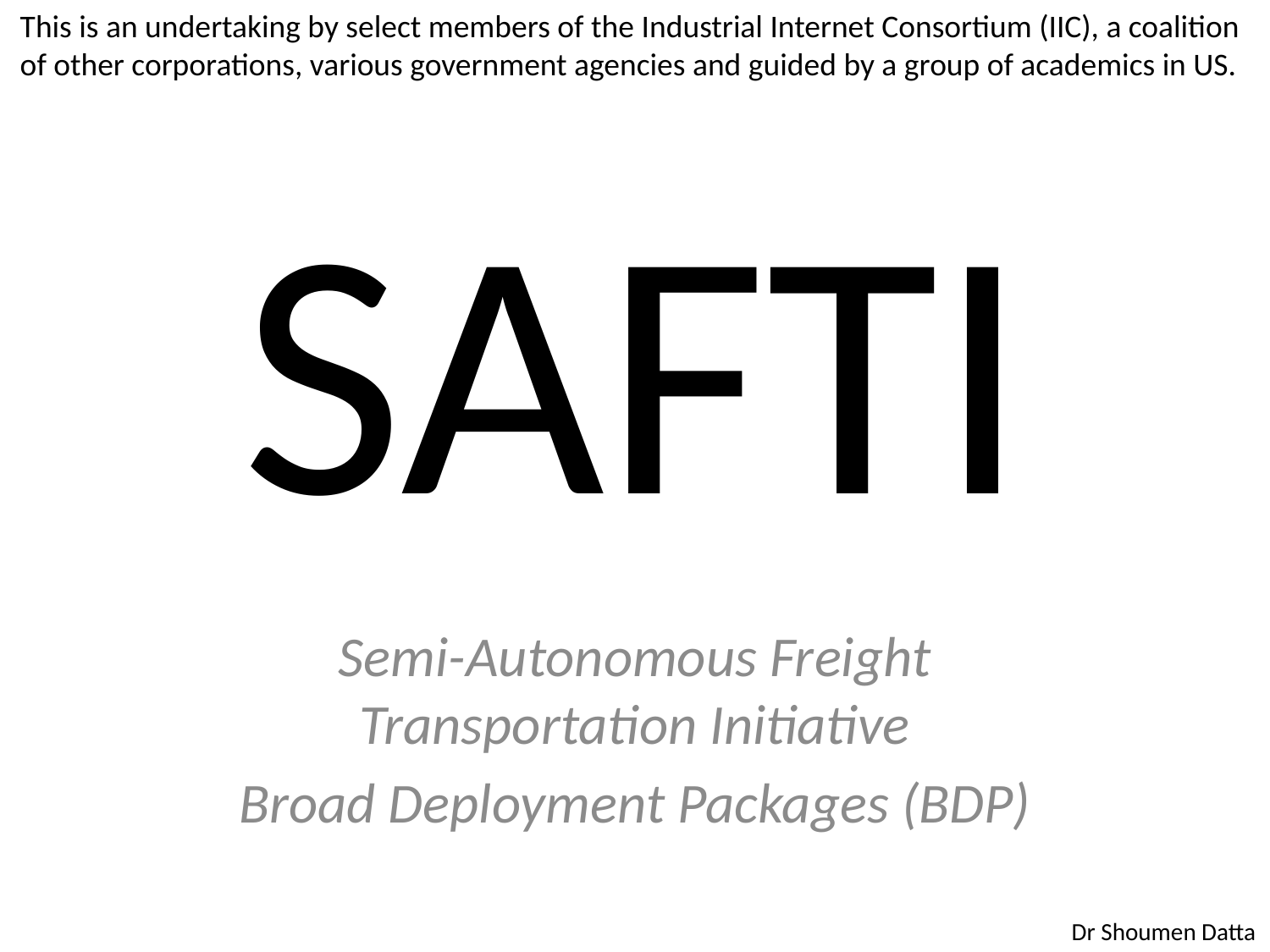

This is an undertaking by select members of the Industrial Internet Consortium (IIC), a coalition
of other corporations, various government agencies and guided by a group of academics in US.
# SAFTI
Semi-Autonomous Freight Transportation Initiative
Broad Deployment Packages (BDP)
Dr Shoumen Datta